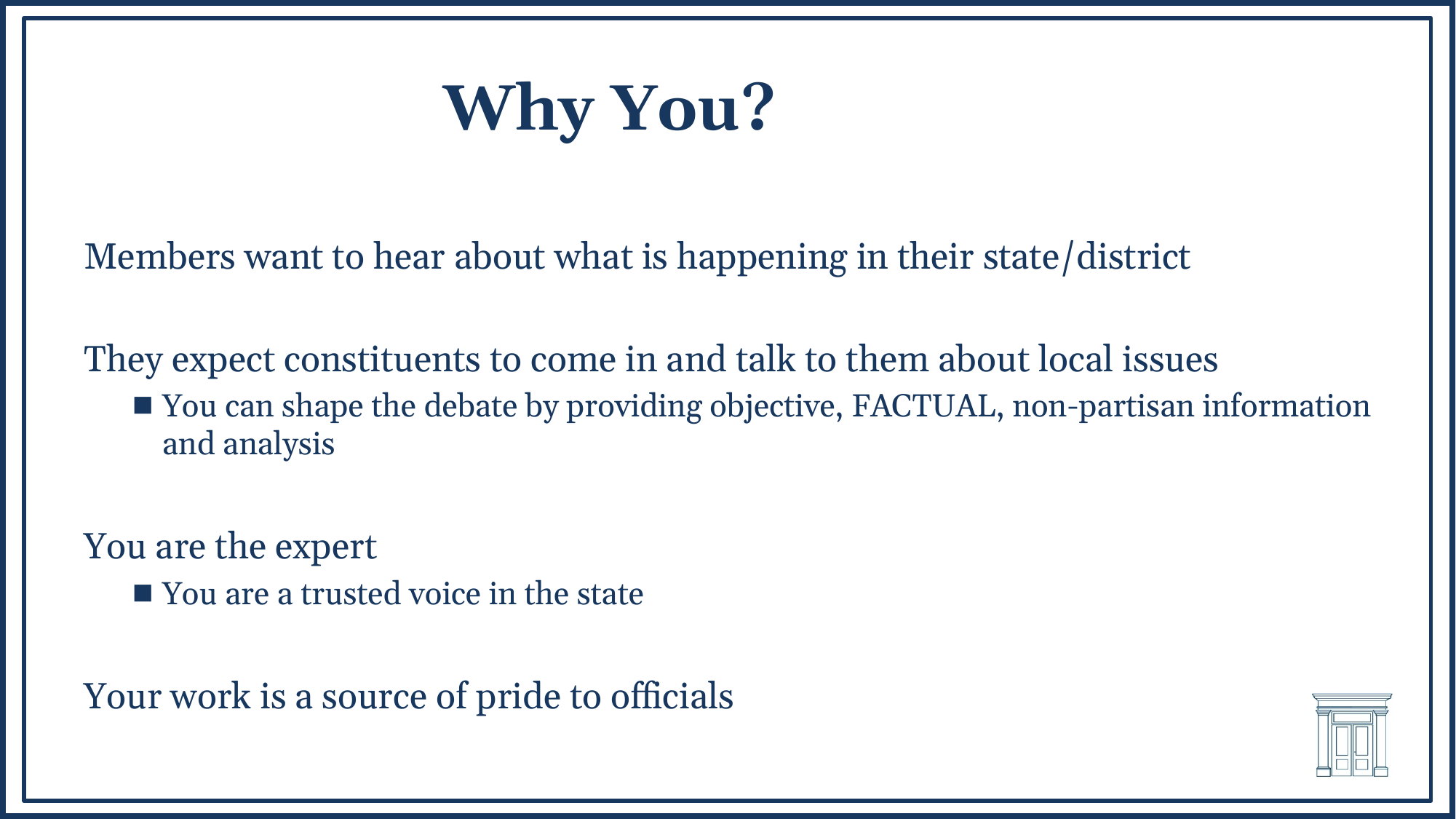

# Why You?
Members want to hear about what is happening in their state/district

They expect constituents to come in and talk to them about local issues
You can shape the debate by providing objective, FACTUAL, non-partisan information and analysis

You are the expert
You are a trusted voice in the state

Your work is a source of pride to officials